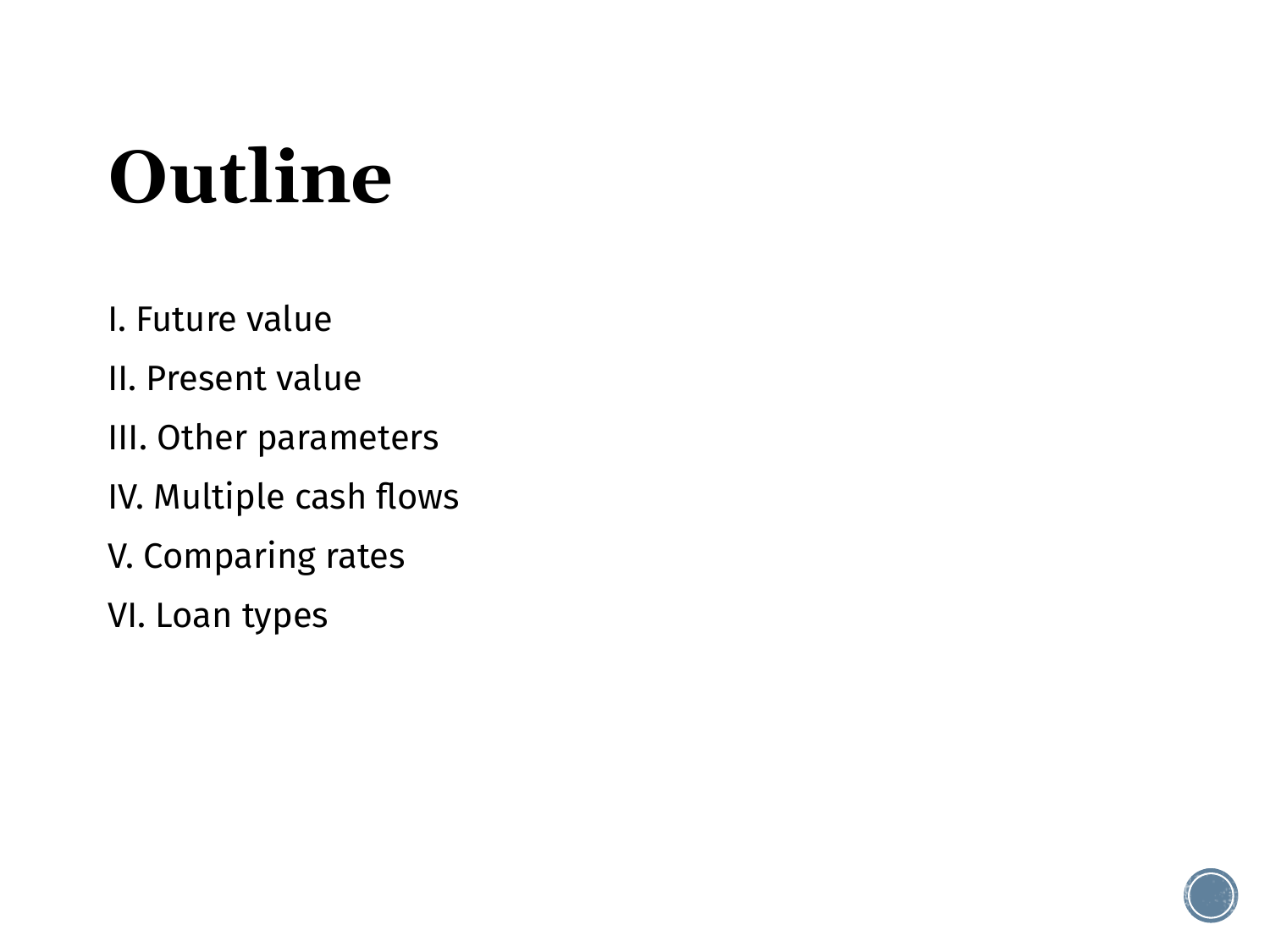

# Outline
I. Future value
II. Present value
III. Other parameters
IV. Multiple cash flows
V. Comparing rates
VI. Loan types